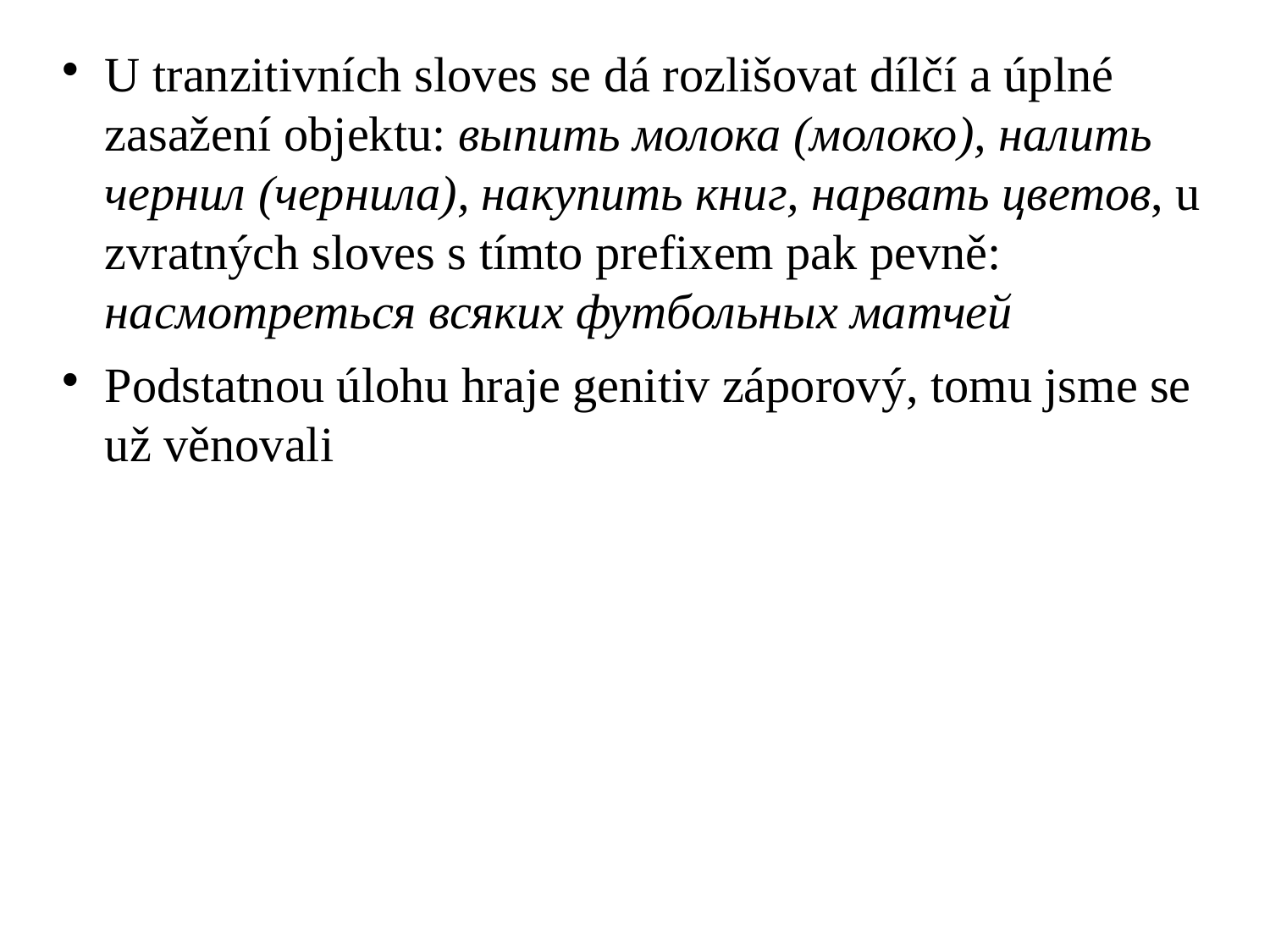

U tranzitivních sloves se dá rozlišovat dílčí a úplné zasažení objektu: выпить молока (молоко), налить чернил (чернила), накупить книг, нарвать цветов, u zvratných sloves s tímto prefixem pak pevně: насмотреться всяких футбольных матчей
Podstatnou úlohu hraje genitiv záporový, tomu jsme se už věnovali